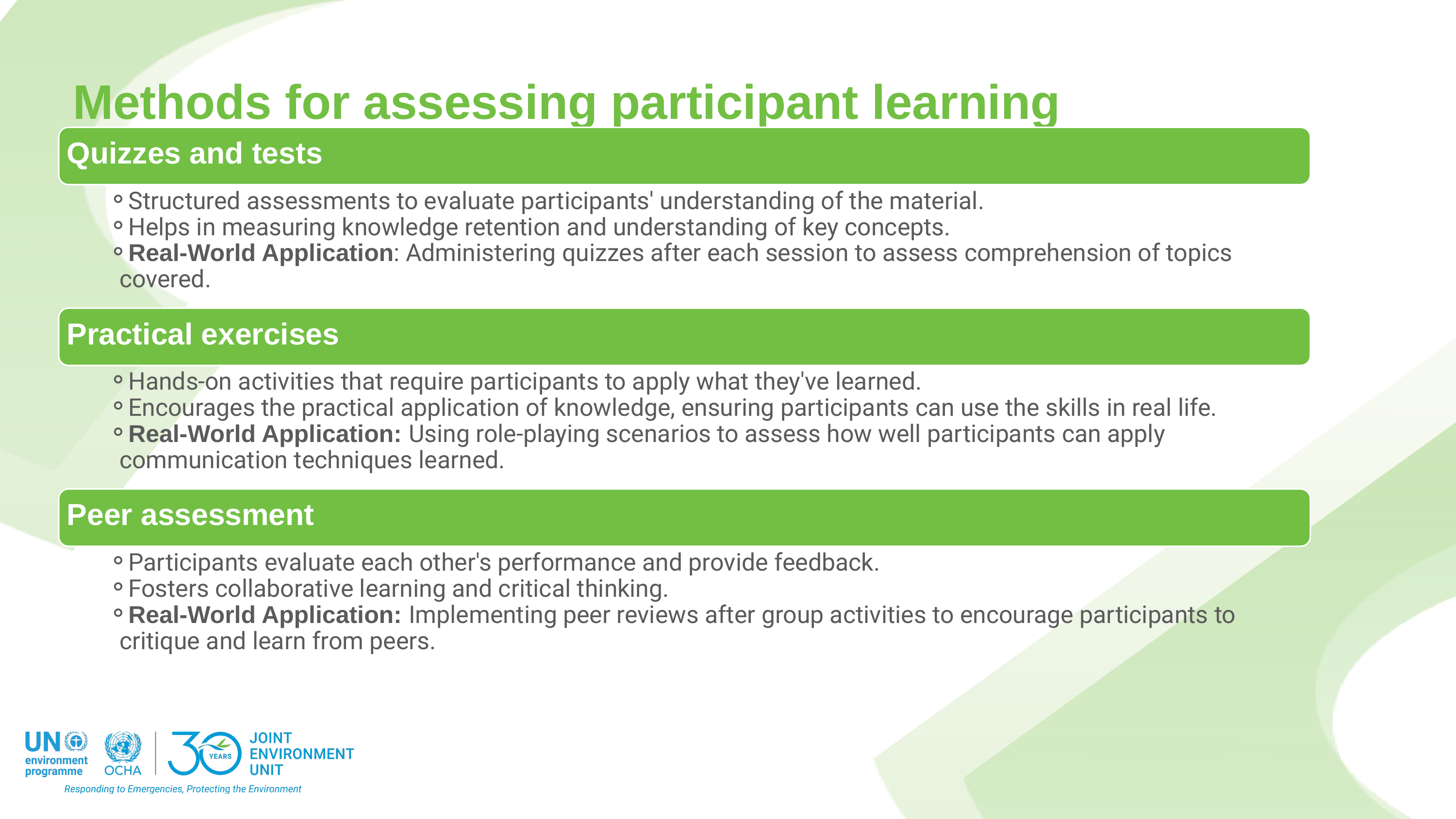

Methods for assessing participant learning

Quizzes and tests
Structured assessments to evaluate participants' understanding of the material.
Helps in measuring knowledge retention and understanding of key concepts.
Real-World Application: Administering quizzes after each session to assess comprehension of topics covered.

Practical exercises
Hands-on activities that require participants to apply what they've learned.
Encourages the practical application of knowledge, ensuring participants can use the skills in real life.
Real-World Application: Using role-playing scenarios to assess how well participants can apply communication techniques learned.

Peer assessment
Participants evaluate each other's performance and provide feedback.
Fosters collaborative learning and critical thinking.
Real-World Application: Implementing peer reviews after group activities to encourage participants to critique and learn from peers.